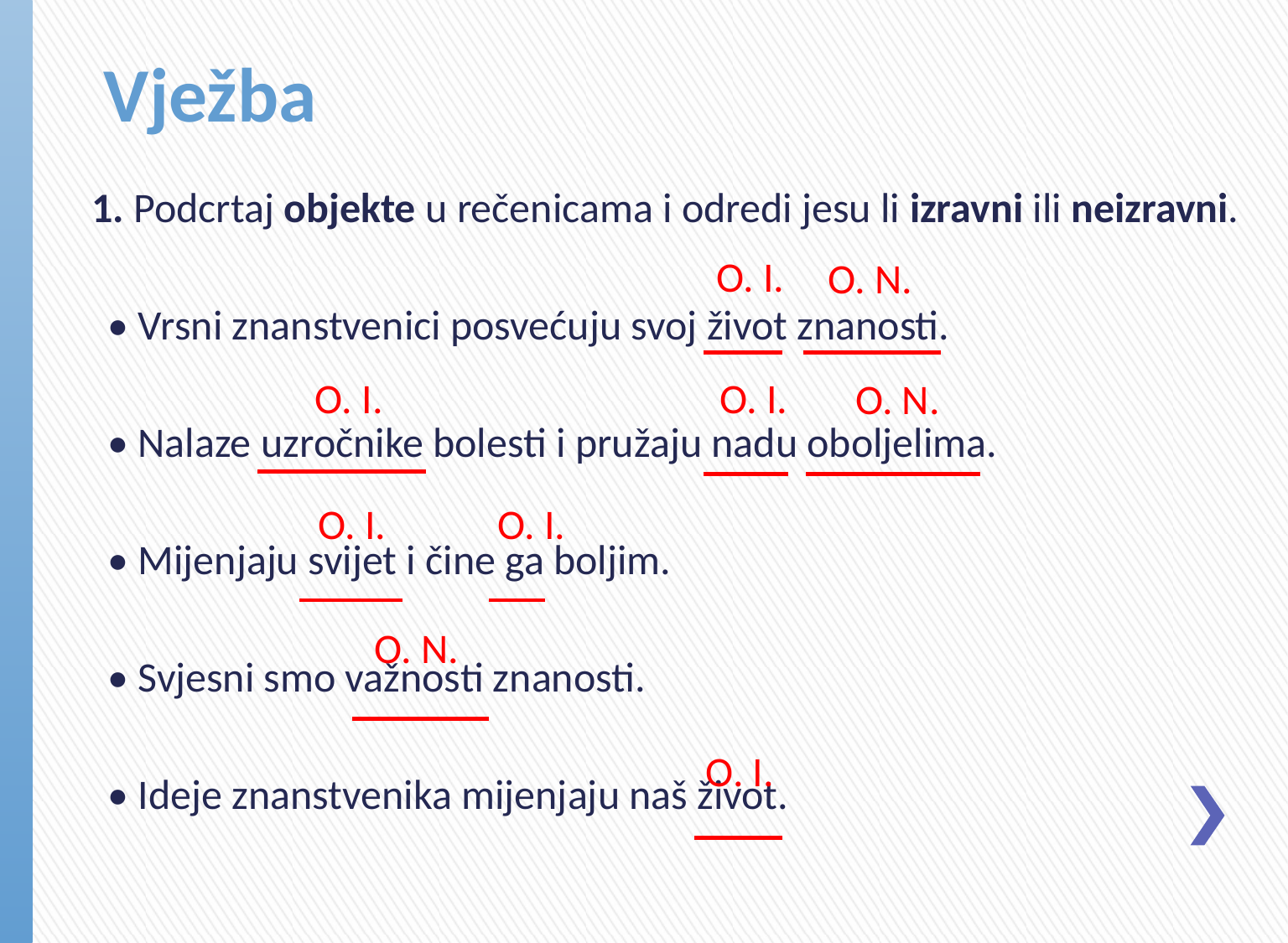

# Vježba
1. Podcrtaj objekte u rečenicama i odredi jesu li izravni ili neizravni.

 • Vrsni znanstvenici posvećuju svoj život znanosti.

 • Nalaze uzročnike bolesti i pružaju nadu oboljelima.

 • Mijenjaju svijet i čine ga boljim.

 • Svjesni smo važnosti znanosti.

 • Ideje znanstvenika mijenjaju naš život.

 O. I.
 O. N.
 O. I.
 O. I.
 O. N.
 O. I.
 O. I.
 O. N.
 O. I.